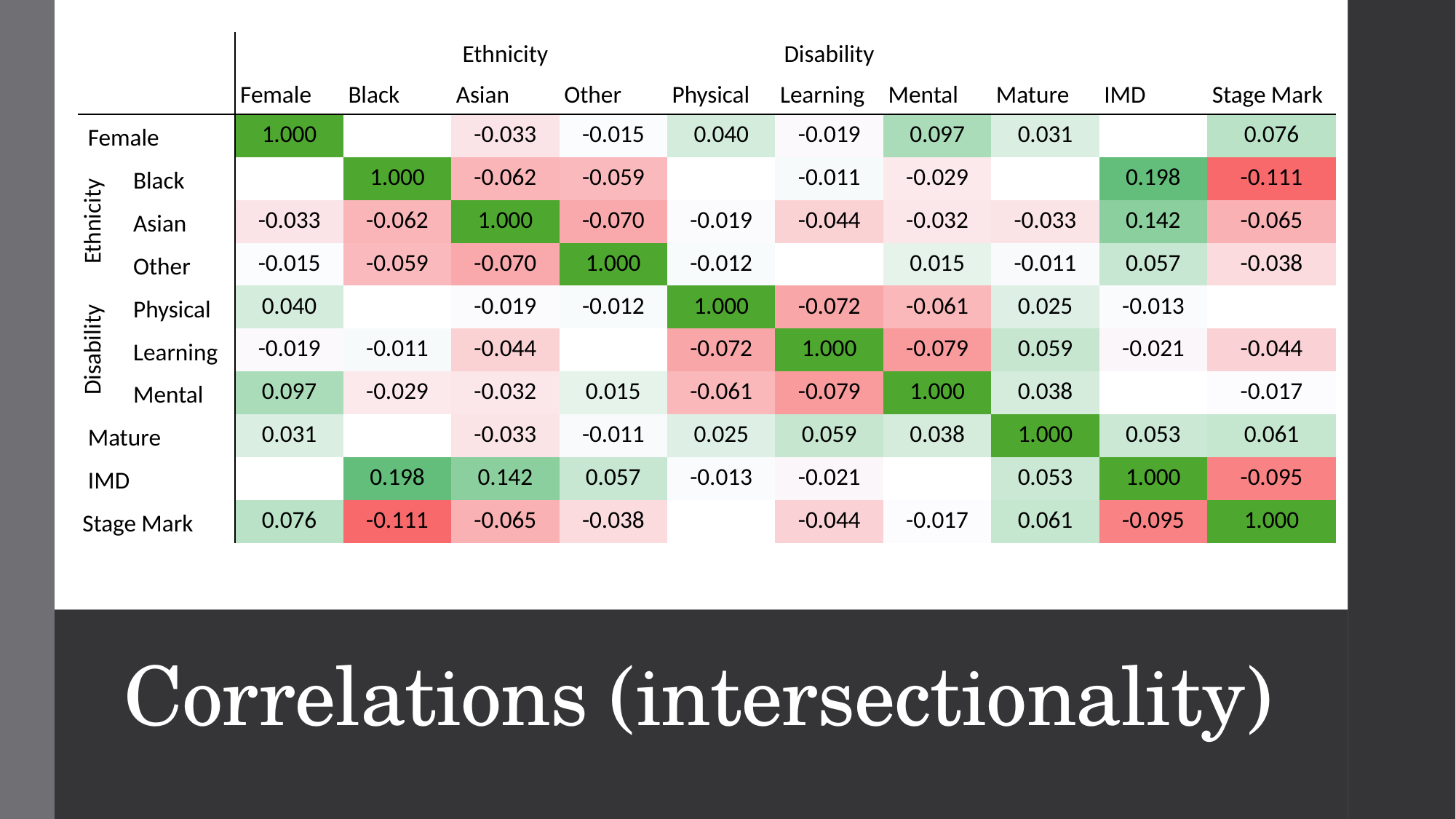

|  |  |  | Ethnicity |  |  | Disability |  |  |  |  |  |
| --- | --- | --- | --- | --- | --- | --- | --- | --- | --- | --- | --- |
|  |  | Female | Black | Asian | Other | Physical | Learning | Mental | Mature | IMD | Stage Mark |
| Female |  | 1.000 | 0.000 | -0.033 | -0.015 | 0.040 | -0.019 | 0.097 | 0.031 | 0.000 | 0.076 |
| Ethnicity | Black | 0.000 | 1.000 | -0.062 | -0.059 | 0.000 | -0.011 | -0.029 | 0.000 | 0.198 | -0.111 |
|  | Asian | -0.033 | -0.062 | 1.000 | -0.070 | -0.019 | -0.044 | -0.032 | -0.033 | 0.142 | -0.065 |
|  | Other | -0.015 | -0.059 | -0.070 | 1.000 | -0.012 | 0.000 | 0.015 | -0.011 | 0.057 | -0.038 |
| Disability | Physical | 0.040 | 0.000 | -0.019 | -0.012 | 1.000 | -0.072 | -0.061 | 0.025 | -0.013 | 0.000 |
|  | Learning | -0.019 | -0.011 | -0.044 |  | -0.072 | 1.000 | -0.079 | 0.059 | -0.021 | -0.044 |
|  | Mental | 0.097 | -0.029 | -0.032 | 0.015 | -0.061 | -0.079 | 1.000 | 0.038 | 0.000 | -0.017 |
| Mature |  | 0.031 | 0.000 | -0.033 | -0.011 | 0.025 | 0.059 | 0.038 | 1.000 | 0.053 | 0.061 |
| IMD |  | 0.000 | 0.198 | 0.142 | 0.057 | -0.013 | -0.021 | 0.000 | 0.053 | 1.000 | -0.095 |
| Stage Mark |  | 0.076 | -0.111 | -0.065 | -0.038 | 0.000 | -0.044 | -0.017 | 0.061 | -0.095 | 1.000 |

# Correlations (intersectionality)